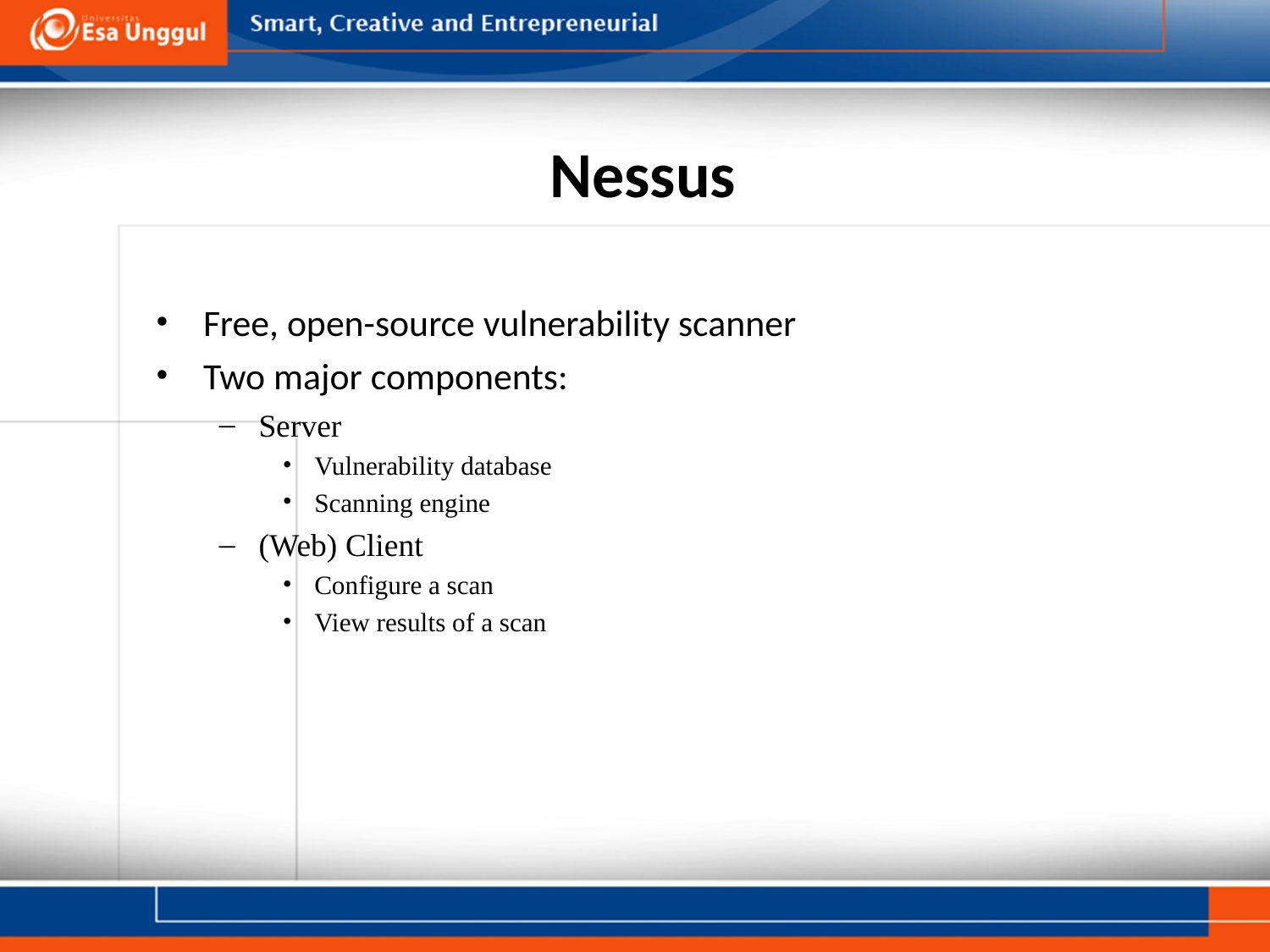

# Nessus
Free, open-source vulnerability scanner
Two major components:
Server
Vulnerability database
Scanning engine
(Web) Client
Configure a scan
View results of a scan